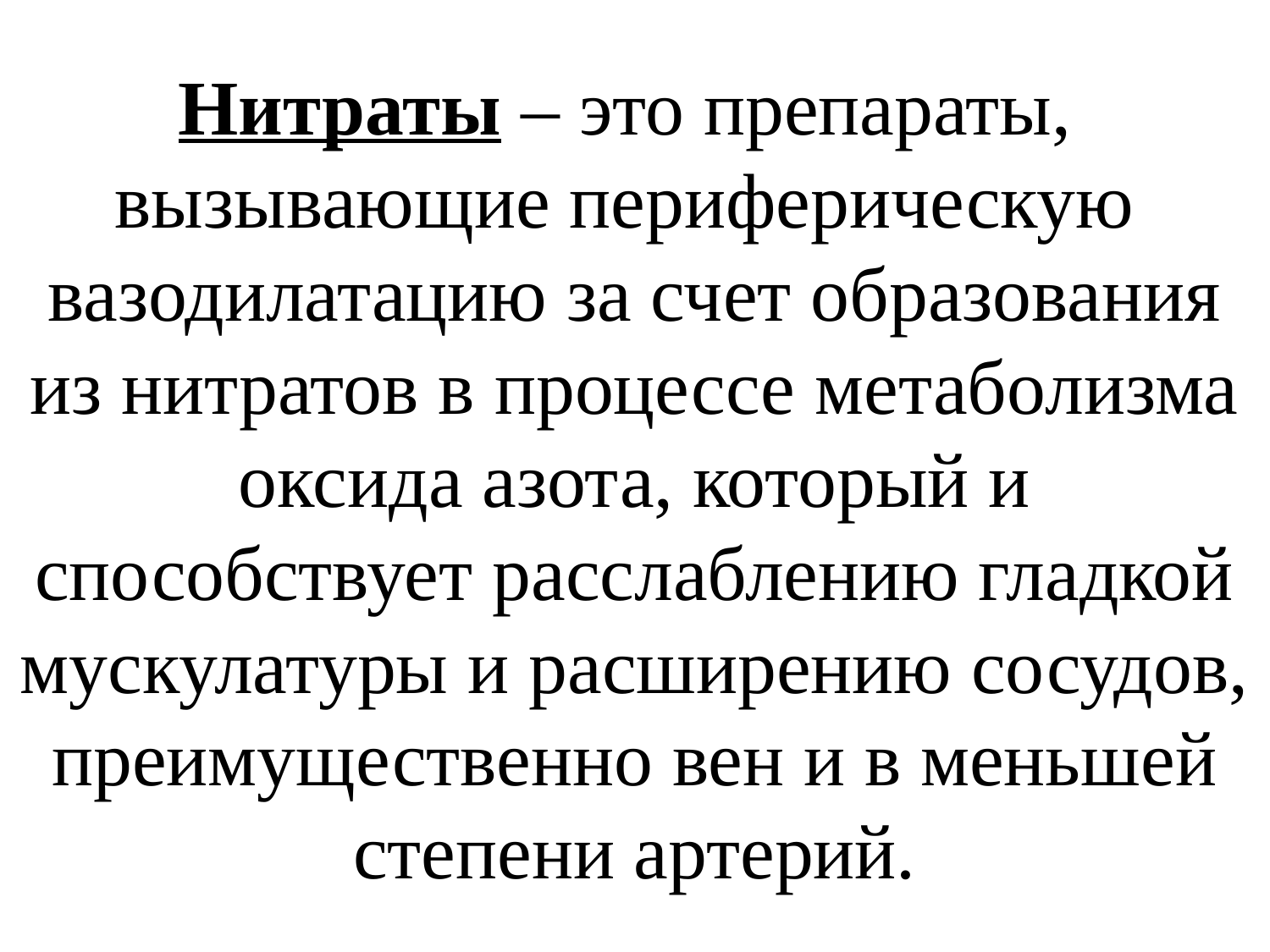

# Нитраты – это препараты,  вызывающие периферическую  вазодилатацию за счет образования из нитратов в процессе метаболизма оксида азота, который и способствует расслаблению гладкой мускулатуры и расширению сосудов, преимущественно вен и в меньшей степени артерий.